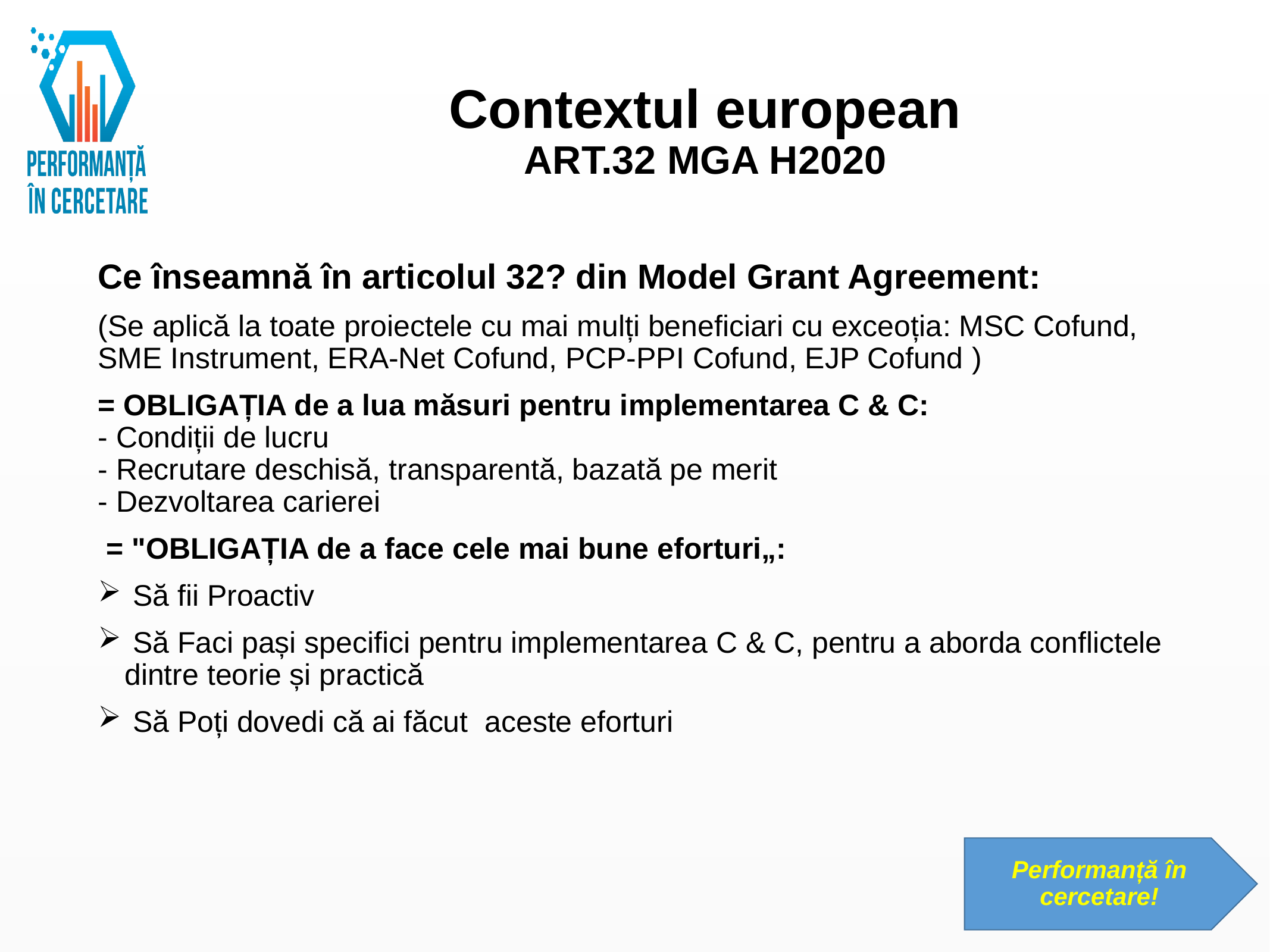

# Contextul european ART.32 MGA H2020
Ce înseamnă în articolul 32? din Model Grant Agreement:
(Se aplică la toate proiectele cu mai mulți beneficiari cu exceoția: MSC Cofund, SME Instrument, ERA-Net Cofund, PCP-PPI Cofund, EJP Cofund )
= OBLIGAȚIA de a lua măsuri pentru implementarea C & C:
- Condiții de lucru
- Recrutare deschisă, transparentă, bazată pe merit
- Dezvoltarea carierei
 = "OBLIGAȚIA de a face cele mai bune eforturi„:
 Să fii Proactiv
 Să Faci pași specifici pentru implementarea C & C, pentru a aborda conflictele dintre teorie și practică
 Să Poți dovedi că ai făcut  aceste eforturi

Performanță în cercetare!